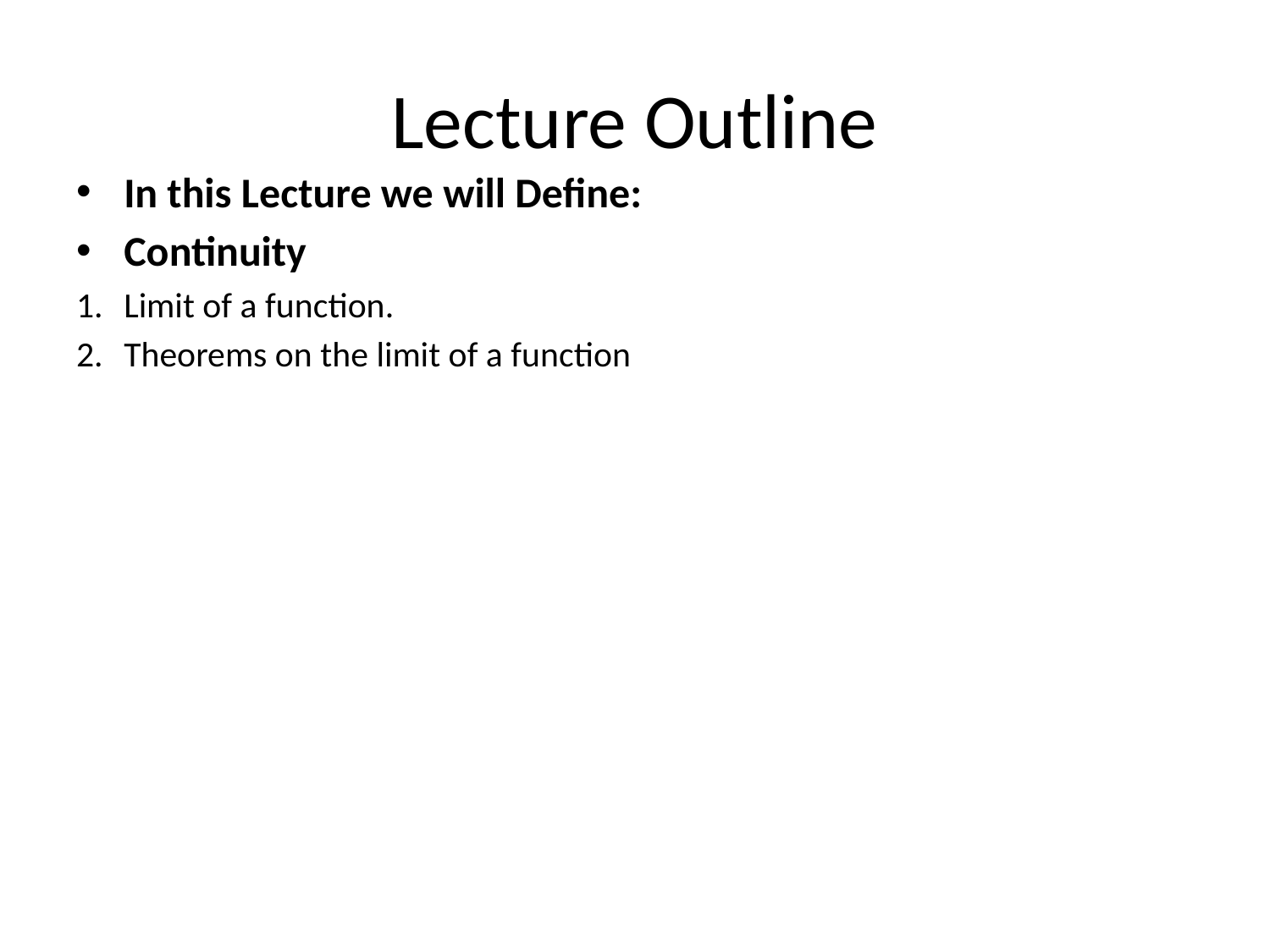

# Lecture Outline
In this Lecture we will Define:
Continuity
Limit of a function.
Theorems on the limit of a function